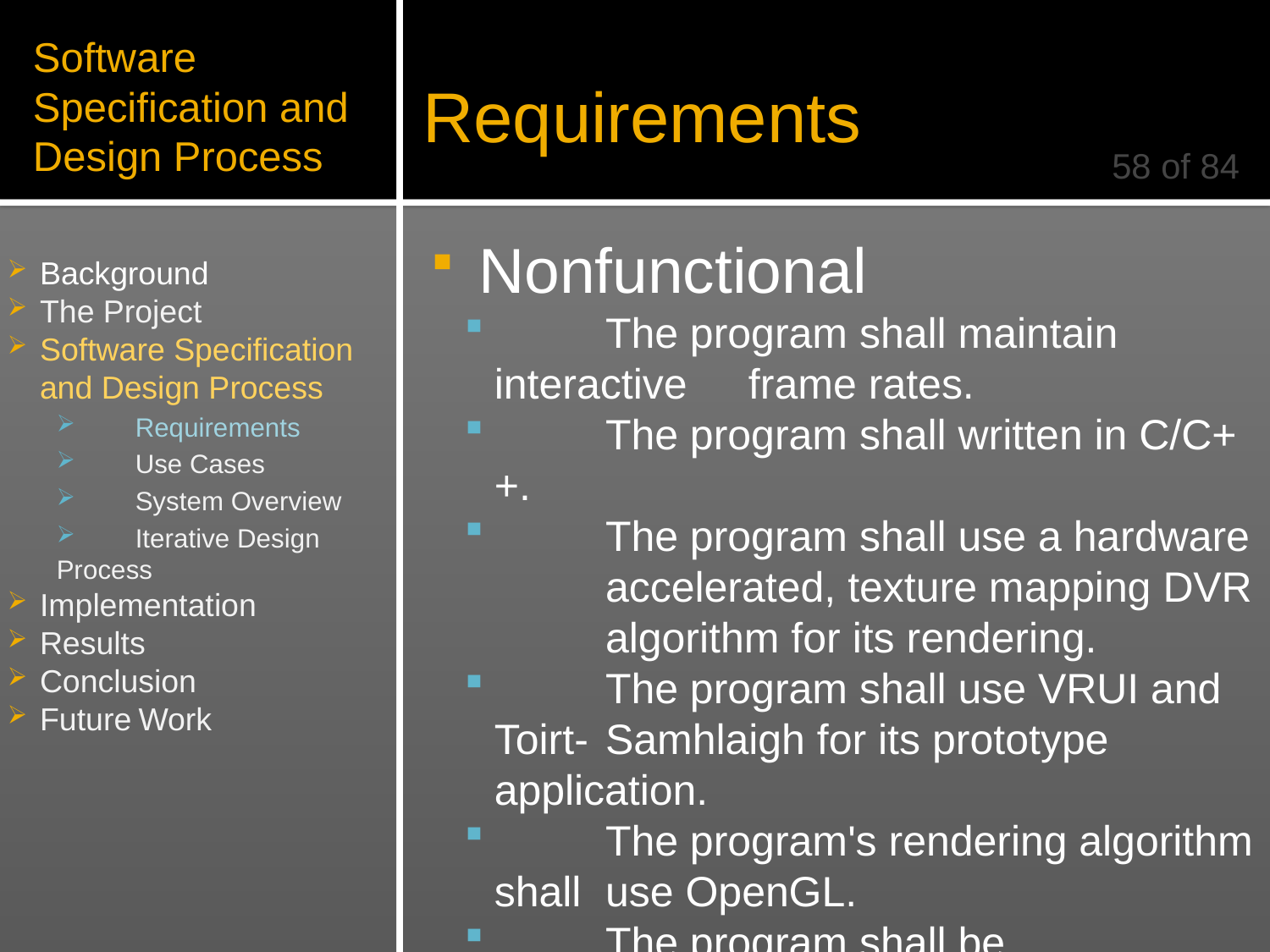

Requirements
# Software Specification and Design Process
58 of 84
	Nonfunctional
	The program shall maintain interactive 	frame rates.
	The program shall written in C/C++.
	The program shall use a hardware 	accelerated, texture mapping DVR 	algorithm for its rendering.
	The program shall use VRUI and Toirt-	Samhlaigh for its prototype application.
	The program's rendering algorithm shall 	use OpenGL.
	The program shall be implemented on 	the Linux platform.

	Background
	The Project
	Software Specification
	and Design Process
	Requirements
	Use Cases
	System Overview
	Iterative Design Process
	Implementation
	Results
	Conclusion
	Future Work